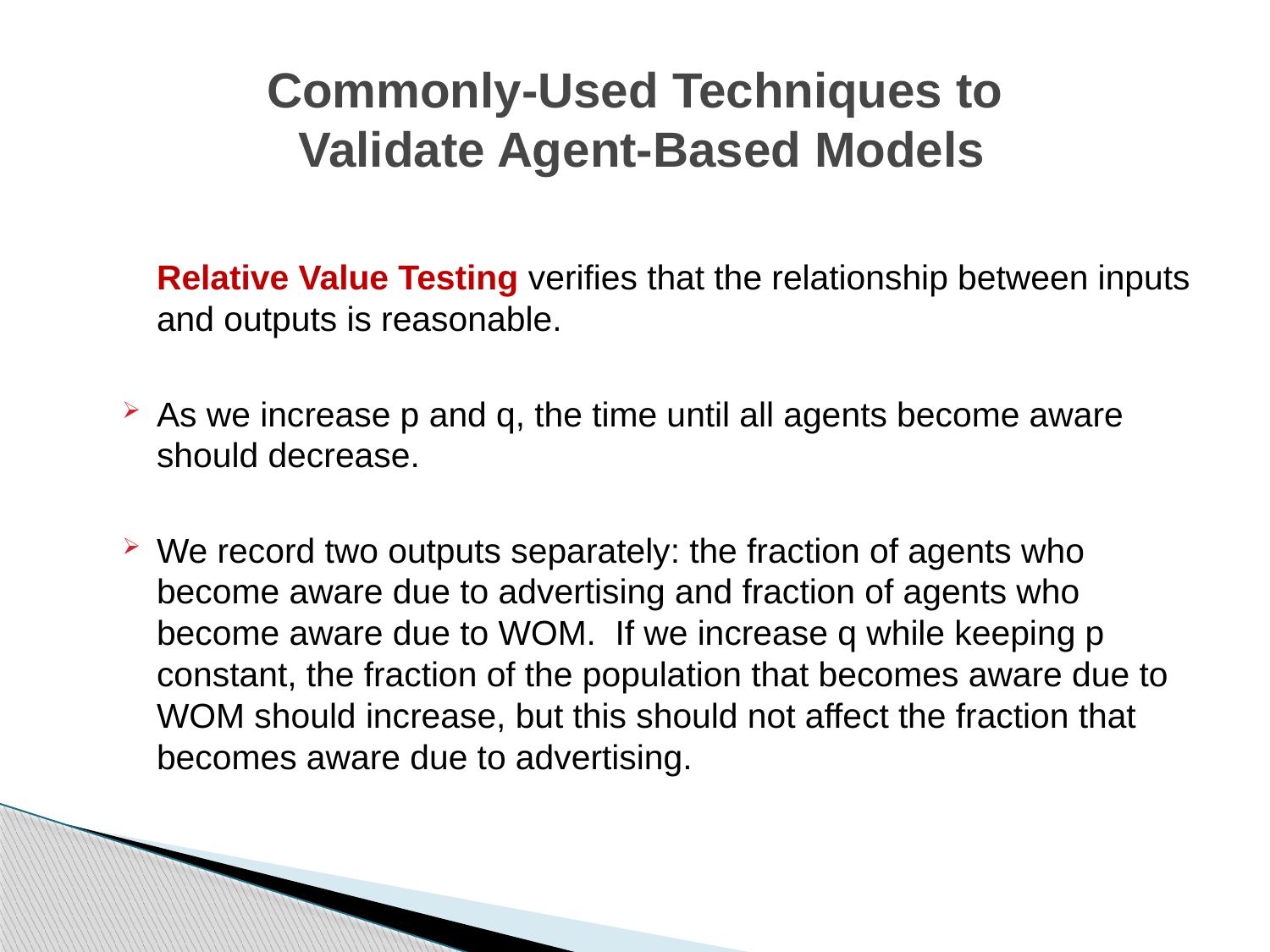

# Commonly-Used Techniques to Validate Agent-Based Models

	Relative Value Testing verifies that the relationship between inputs and outputs is reasonable.

As we increase p and q, the time until all agents become aware should decrease.

We record two outputs separately: the fraction of agents who become aware due to advertising and fraction of agents who become aware due to WOM.  If we increase q while keeping p constant, the fraction of the population that becomes aware due to WOM should increase, but this should not affect the fraction that becomes aware due to advertising.